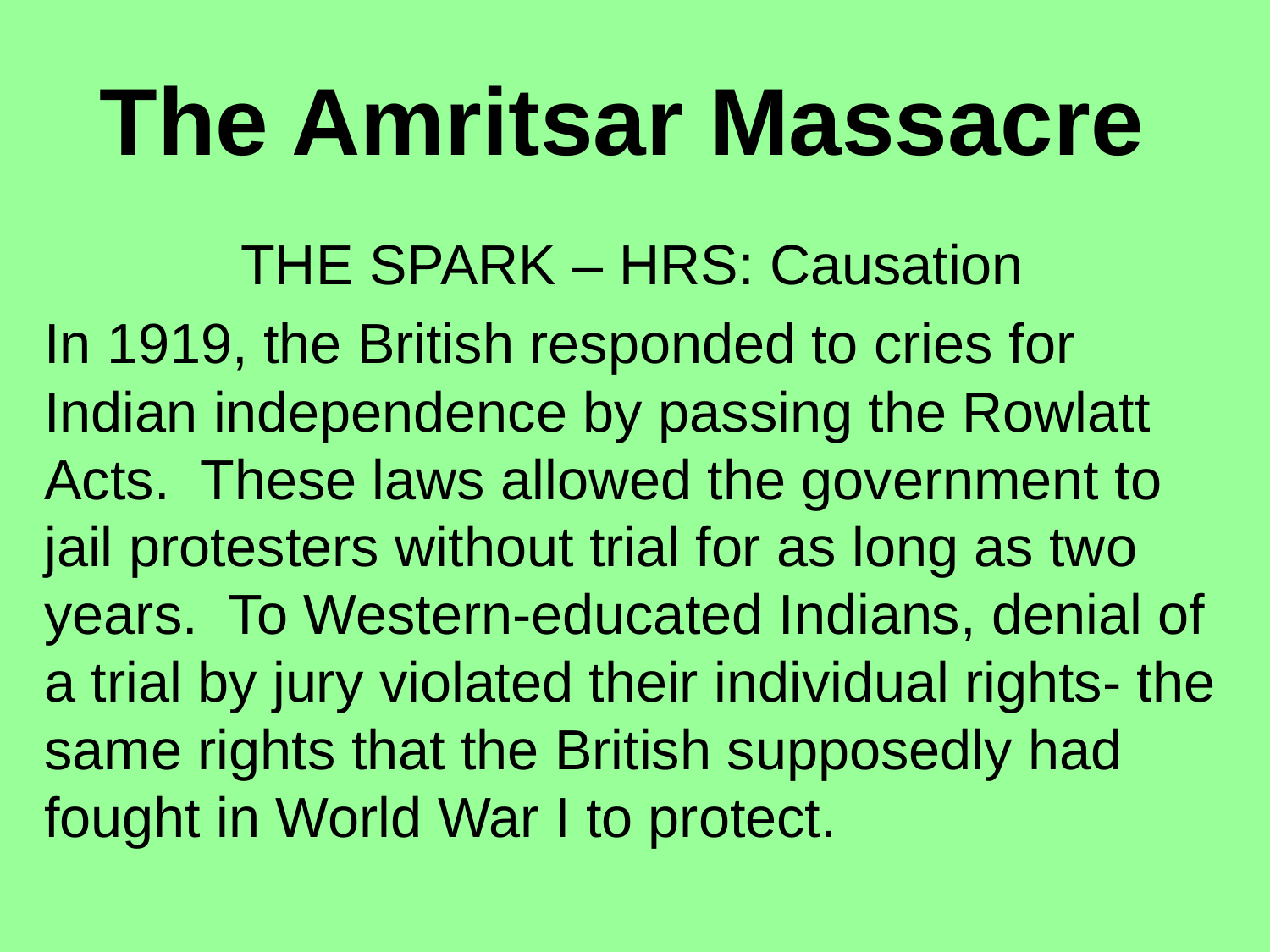

# The Amritsar Massacre
THE SPARK – HRS: Causation
In 1919, the British responded to cries for Indian independence by passing the Rowlatt Acts.  These laws allowed the government to jail protesters without trial for as long as two years.  To Western-educated Indians, denial of a trial by jury violated their individual rights- the same rights that the British supposedly had fought in World War I to protect.